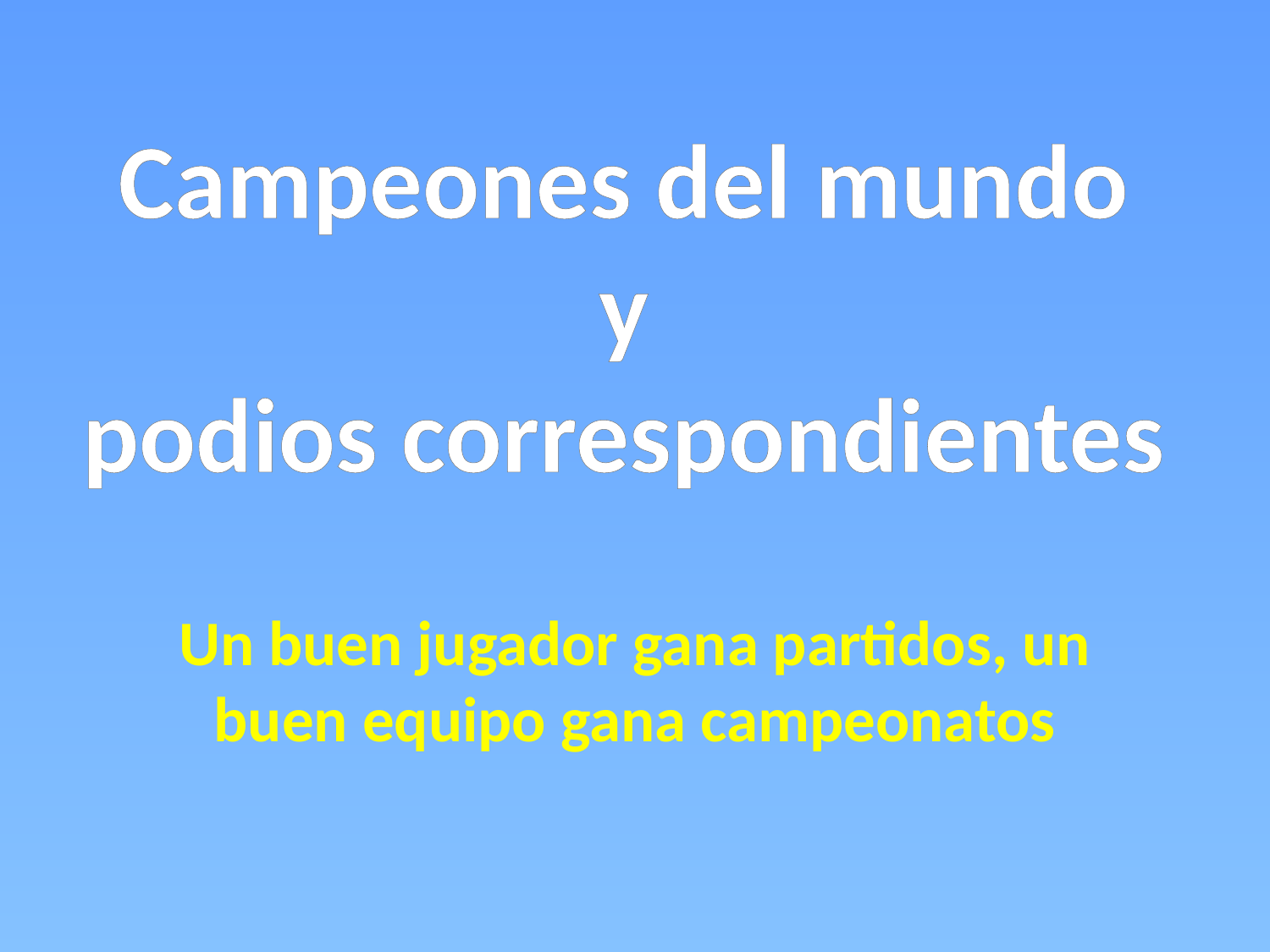

Campeones del mundo
y
podios correspondientes
Un buen jugador gana partidos, un buen equipo gana campeonatos